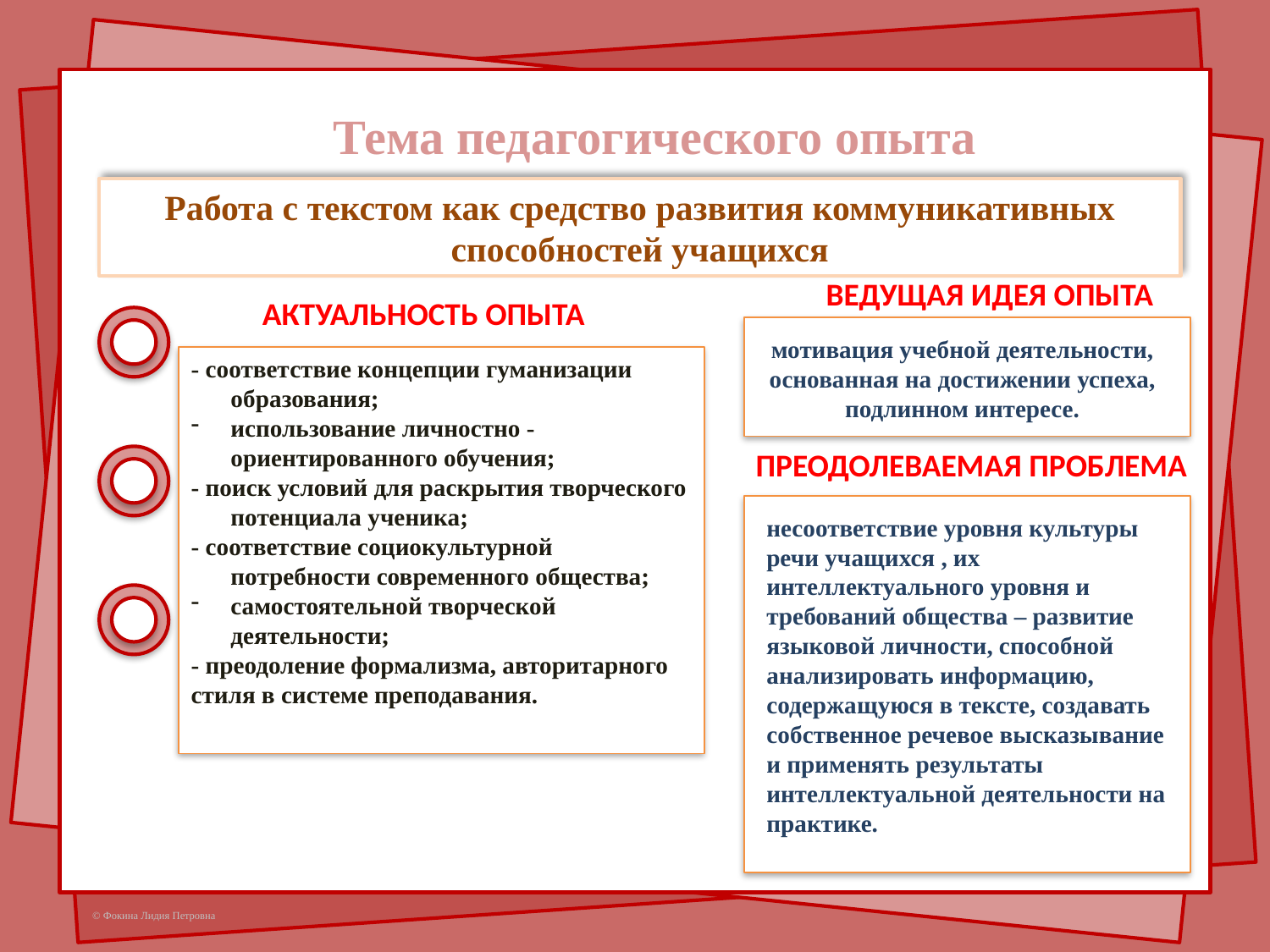

Тема педагогического опыта
Работа с текстом как средство развития коммуникативных способностей учащихся
Ведущая идея опыта
Актуальность опыта

мотивация учебной деятельности,
основанная на достижении успеха, подлинном интересе.
- соответствие концепции гуманизации образования;
использование личностно - ориентированного обучения;
- поиск условий для раскрытия творческого потенциала ученика;
- соответствие социокультурной потребности современного общества;
самостоятельной творческой деятельности;
- преодоление формализма, авторитарного стиля в системе преподавания.

Преодолеваемая проблема

несоответствие уровня культуры речи учащихся , их интеллектуального уровня и требований общества – развитие языковой личности, способной анализировать информацию,
содержащуюся в тексте, создавать собственное речевое высказывание и применять результаты интеллектуальной деятельности на практике.